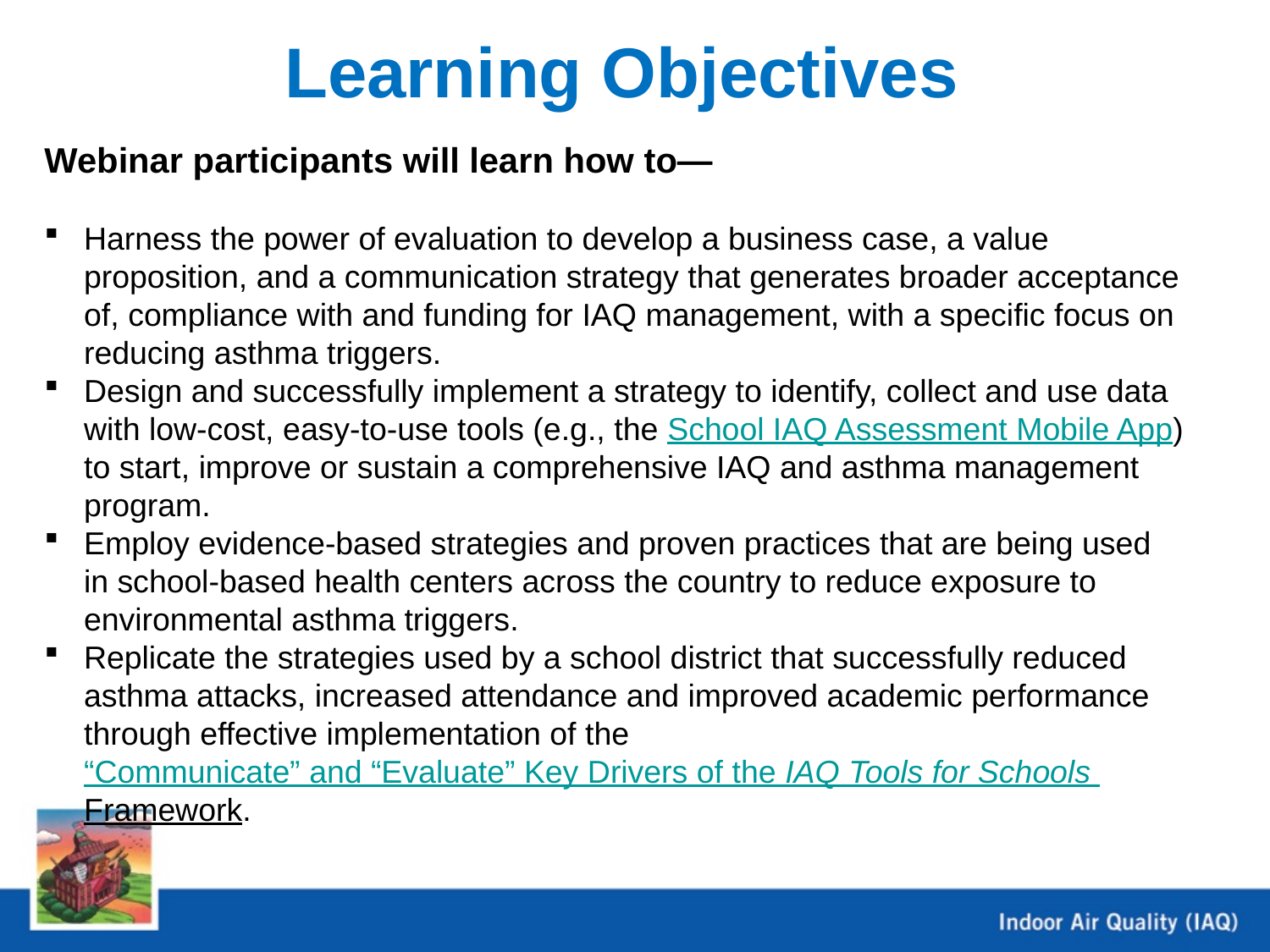

Learning Objectives
Webinar participants will learn how to—

Harness the power of evaluation to develop a business case, a value proposition, and a communication strategy that generates broader acceptance of, compliance with and funding for IAQ management, with a specific focus on reducing asthma triggers.
Design and successfully implement a strategy to identify, collect and use data with low-cost, easy-to-use tools (e.g., the School IAQ Assessment Mobile App) to start, improve or sustain a comprehensive IAQ and asthma management program.
Employ evidence-based strategies and proven practices that are being used in school-based health centers across the country to reduce exposure to environmental asthma triggers.
Replicate the strategies used by a school district that successfully reduced asthma attacks, increased attendance and improved academic performance through effective implementation of the “Communicate” and “Evaluate” Key Drivers of the IAQ Tools for Schools Framework.